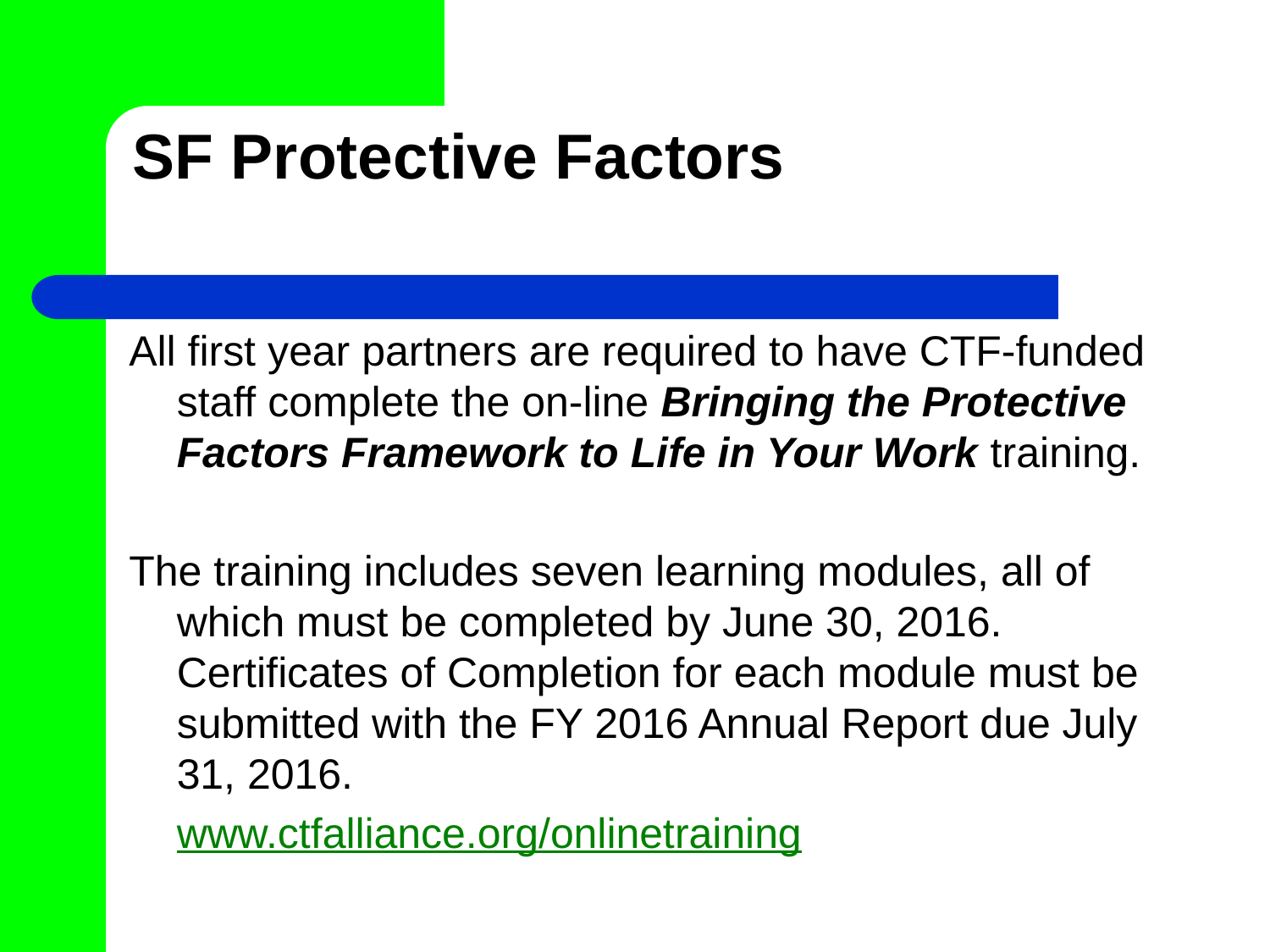

# SF Protective Factors
All first year partners are required to have CTF-funded staff complete the on-line Bringing the Protective Factors Framework to Life in Your Work training.

The training includes seven learning modules, all of which must be completed by June 30, 2016.  Certificates of Completion for each module must be submitted with the FY 2016 Annual Report due July 31, 2016.
	www.ctfalliance.org/onlinetraining